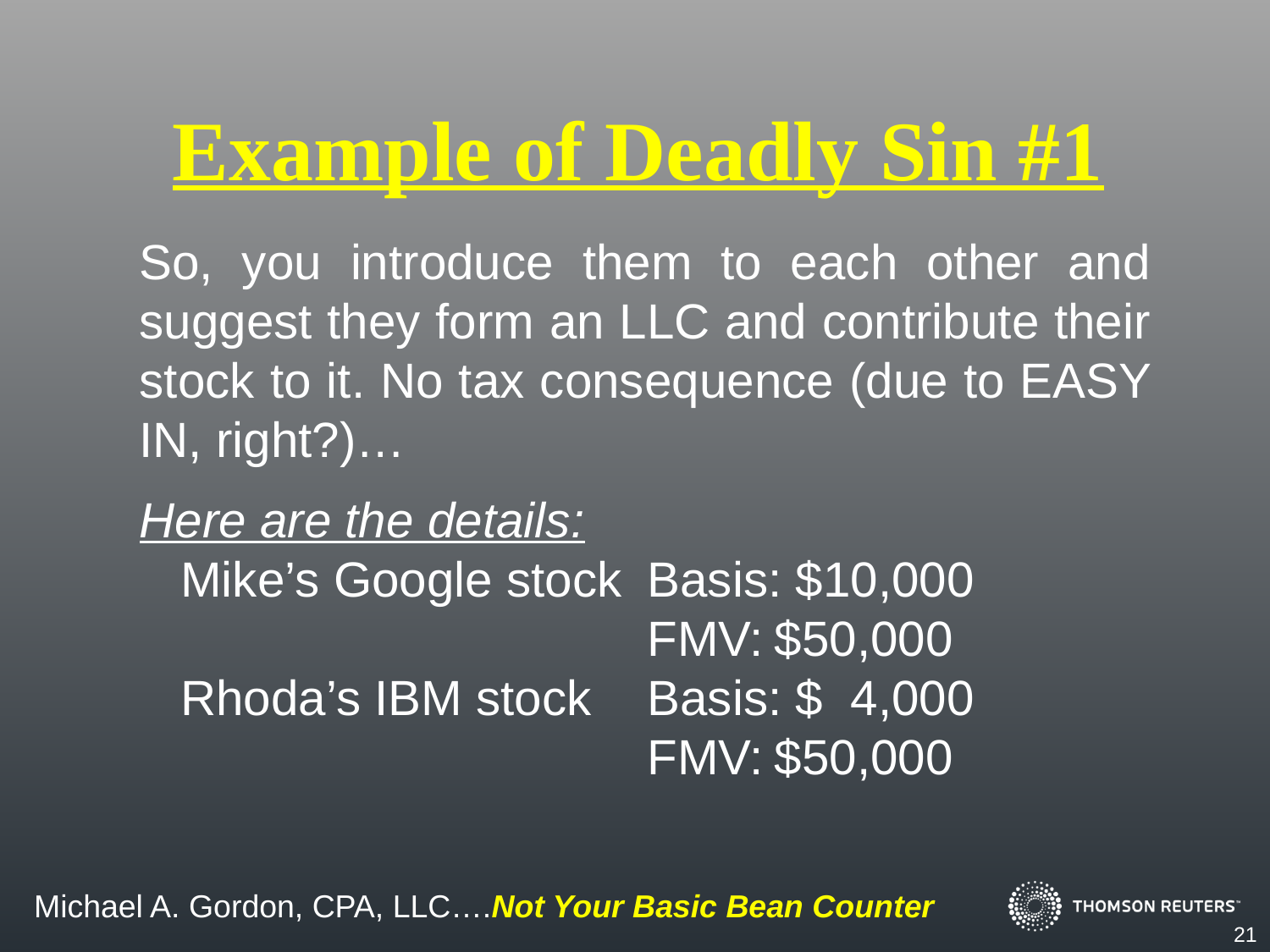

Example of Deadly Sin #1
So, you introduce them to each other and suggest they form an LLC and contribute their stock to it. No tax consequence (due to EASY IN, right?)…
Here are the details:
   Mike’s Google stock	Basis: $10,000
				FMV:	$50,000
   Rhoda’s IBM stock	Basis: $  4,000
				FMV:	$50,000
21